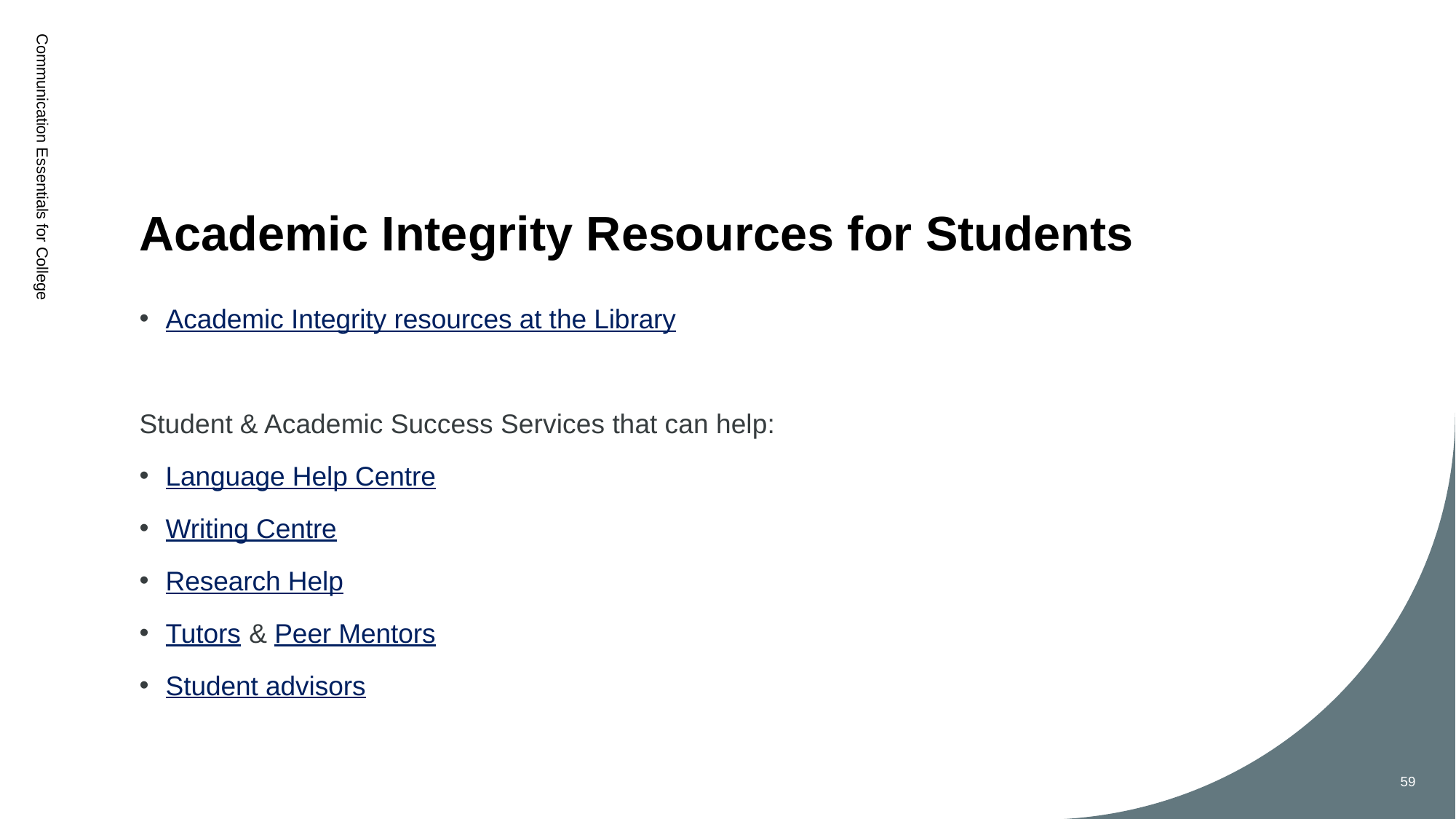

# Academic Integrity Resources for Students
Communication Essentials for College
Academic Integrity resources at the Library

Student & Academic Success Services that can help:
Language Help Centre
Writing Centre
Research Help
Tutors & Peer Mentors
Student advisors

59